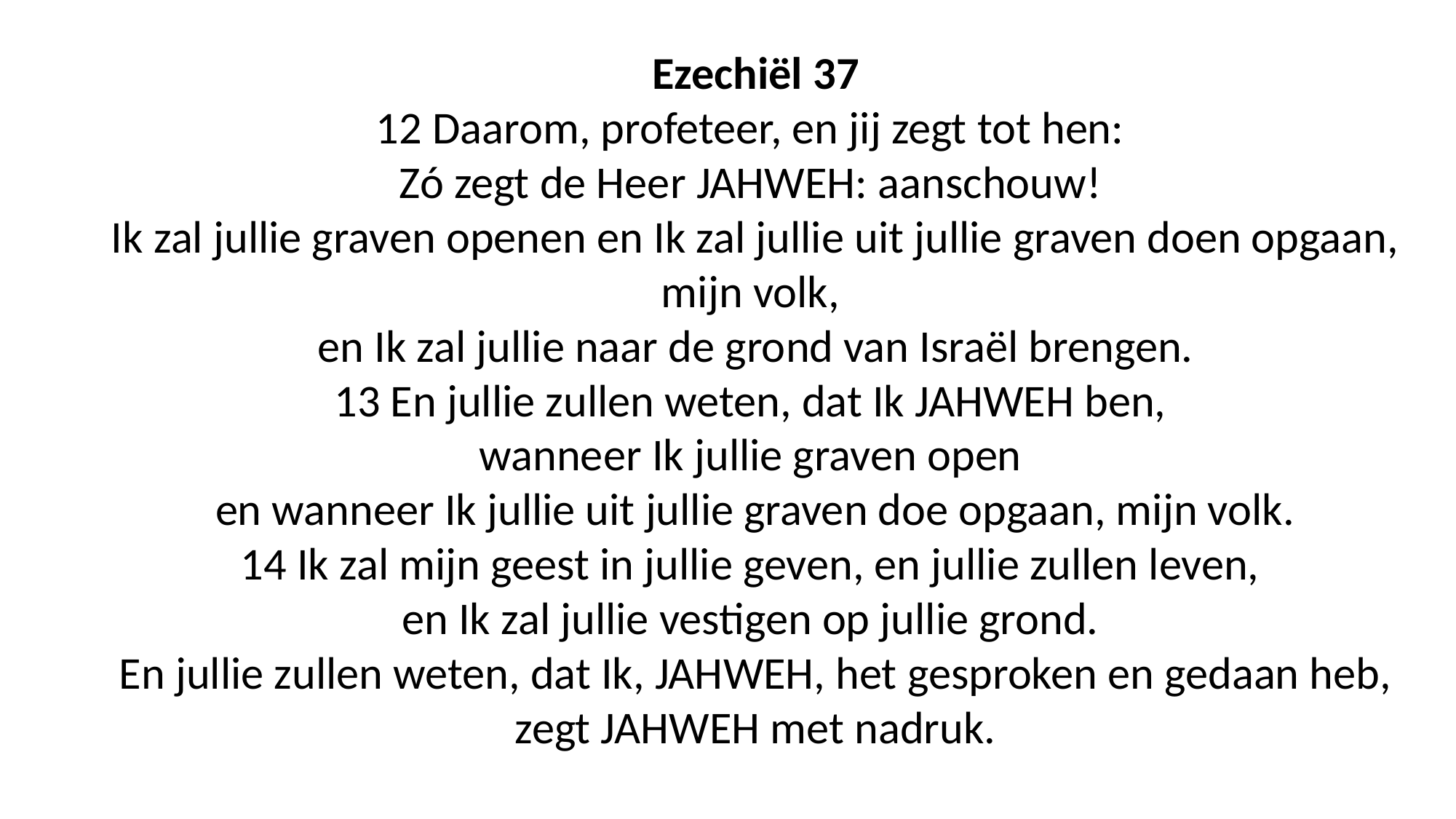

Ezechiël 37
12 Daarom, profeteer, en jij zegt tot hen:
Zó zegt de Heer JAHWEH: aanschouw!
Ik zal jullie graven openen en Ik zal jullie uit jullie graven doen opgaan, mijn volk,
en Ik zal jullie naar de grond van Israël brengen.
13 En jullie zullen weten, dat Ik JAHWEH ben,
wanneer Ik jullie graven open
en wanneer Ik jullie uit jullie graven doe opgaan, mijn volk.
14 Ik zal mijn geest in jullie geven, en jullie zullen leven,
en Ik zal jullie vestigen op jullie grond.
En jullie zullen weten, dat Ik, JAHWEH, het gesproken en gedaan heb, zegt JAHWEH met nadruk.